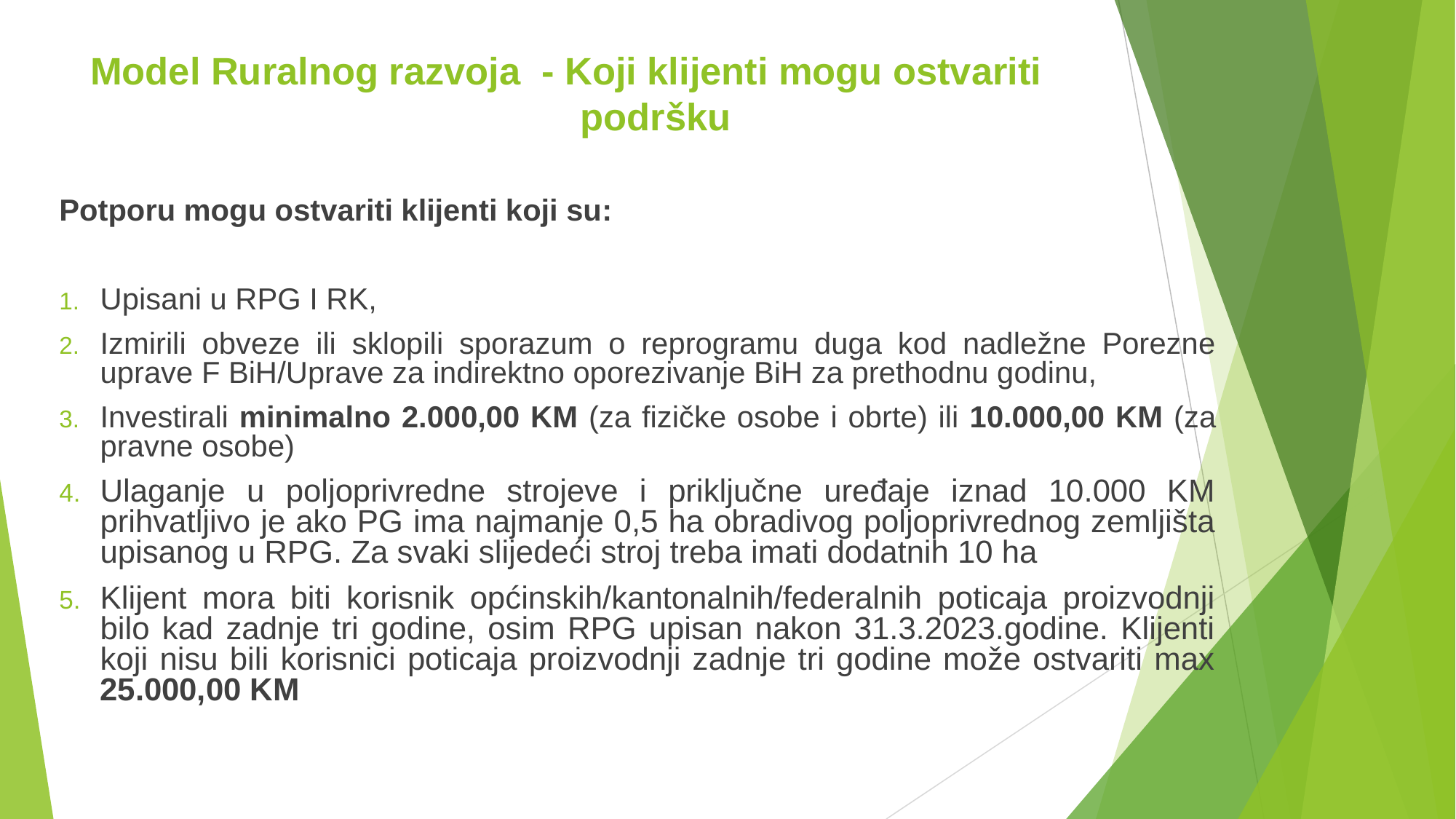

# Model Ruralnog razvoja  - Koji klijenti mogu ostvariti podršku
Potporu mogu ostvariti klijenti koji su:

Upisani u RPG I RK,
Izmirili obveze ili sklopili sporazum o reprogramu duga kod nadležne Porezne uprave F BiH/Uprave za indirektno oporezivanje BiH za prethodnu godinu,
Investirali minimalno 2.000,00 KM (za fizičke osobe i obrte) ili 10.000,00 KM (za pravne osobe)
Ulaganje u poljoprivredne strojeve i priključne uređaje iznad 10.000 KM prihvatljivo je ako PG ima najmanje 0,5 ha obradivog poljoprivrednog zemljišta upisanog u RPG. Za svaki slijedeći stroj treba imati dodatnih 10 ha
Klijent mora biti korisnik općinskih/kantonalnih/federalnih poticaja proizvodnji bilo kad zadnje tri godine, osim RPG upisan nakon 31.3.2023.godine. Klijenti koji nisu bili korisnici poticaja proizvodnji zadnje tri godine može ostvariti max 25.000,00 KM